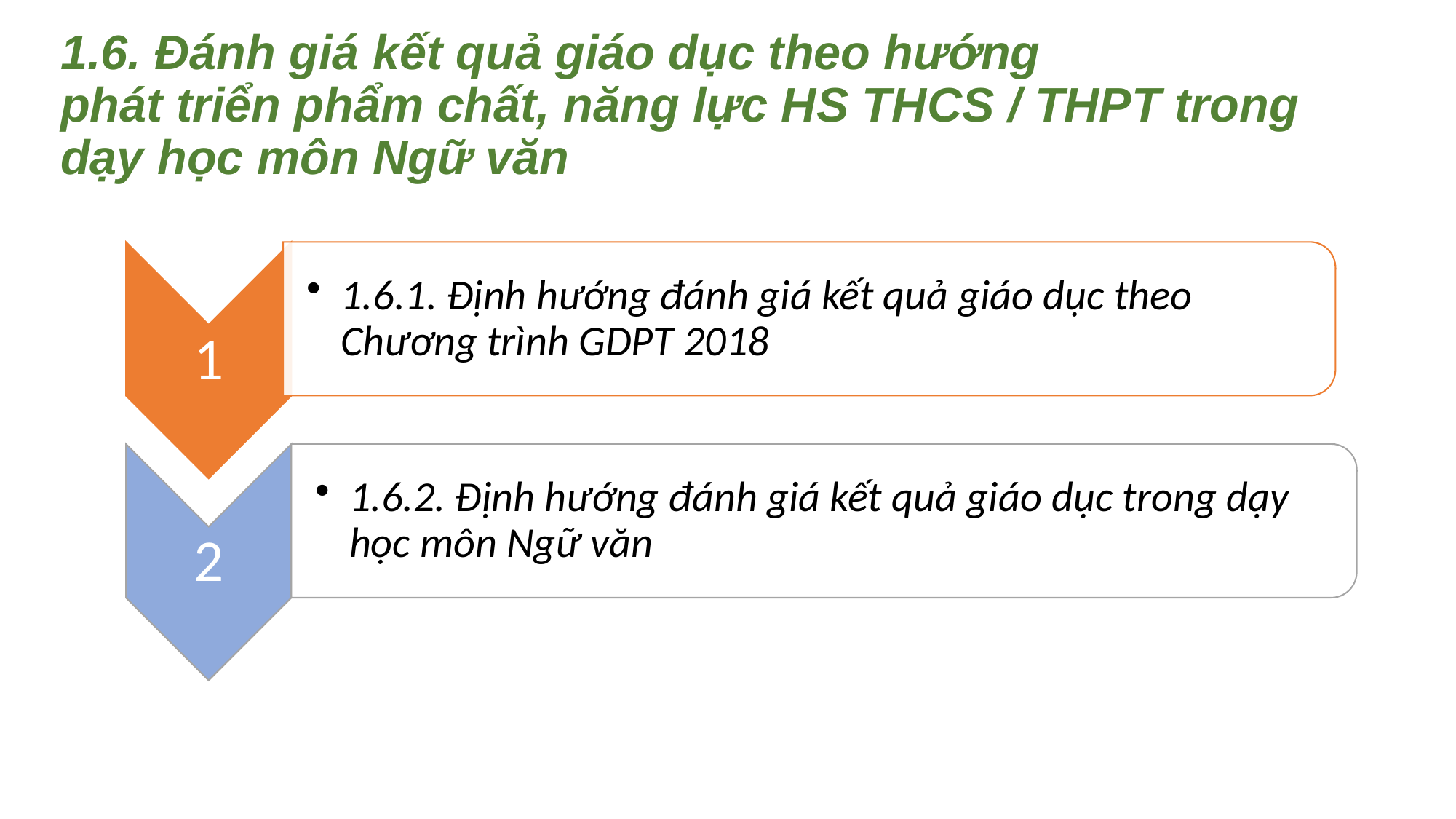

# 1.6. Đánh giá kết quả giáo dục theo hướng phát triển phẩm chất, năng lực HS THCS / THPT trong dạy học môn Ngữ văn
1
1.6.1. Định hướng đánh giá kết quả giáo dục theo Chương trình GDPT 2018
2
1.6.2. Định hướng đánh giá kết quả giáo dục trong dạy học môn Ngữ văn